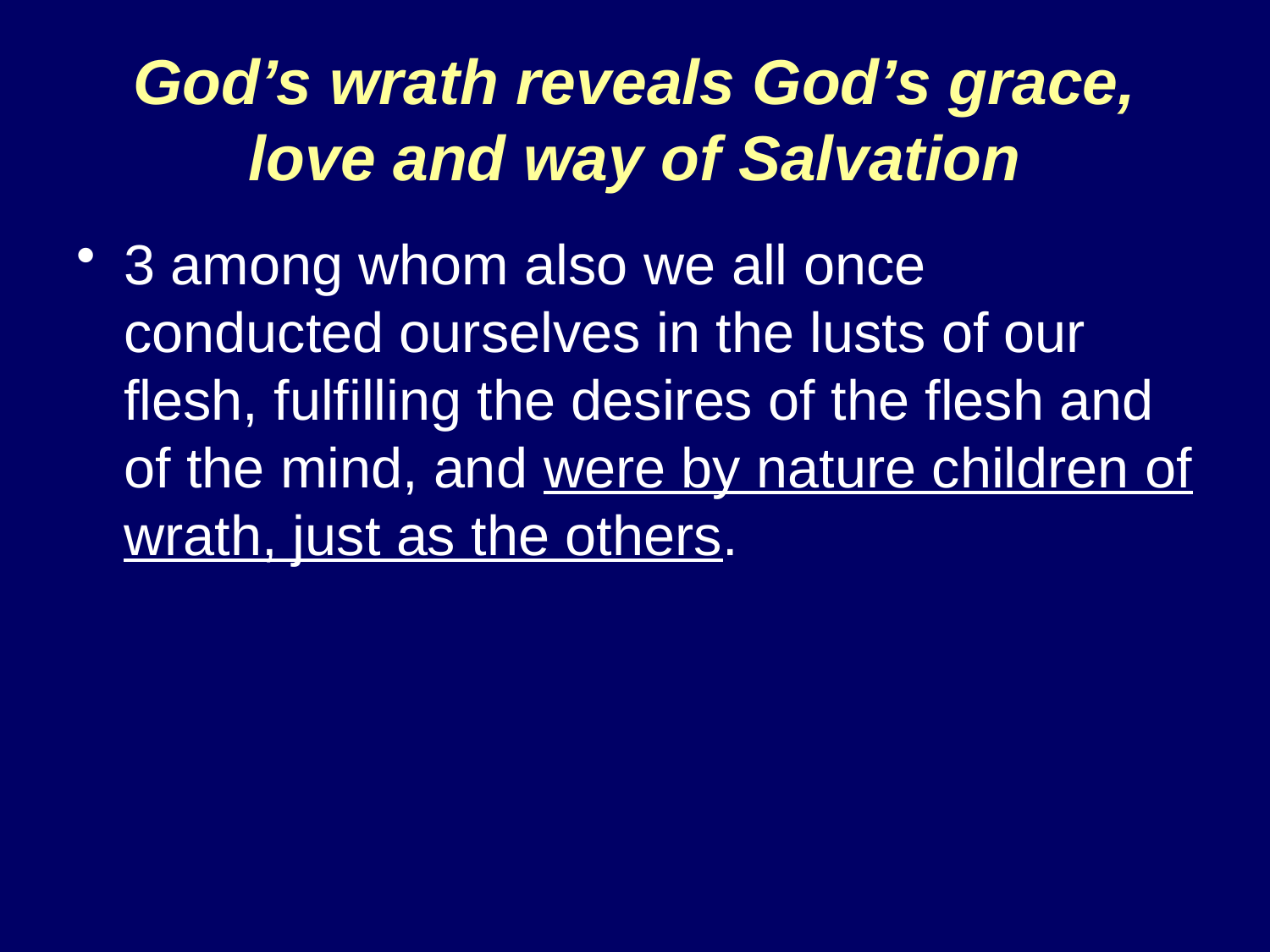

# God’s wrath reveals God’s grace, love and way of Salvation
3 among whom also we all once conducted ourselves in the lusts of our flesh, fulfilling the desires of the flesh and of the mind, and were by nature children of wrath, just as the others.